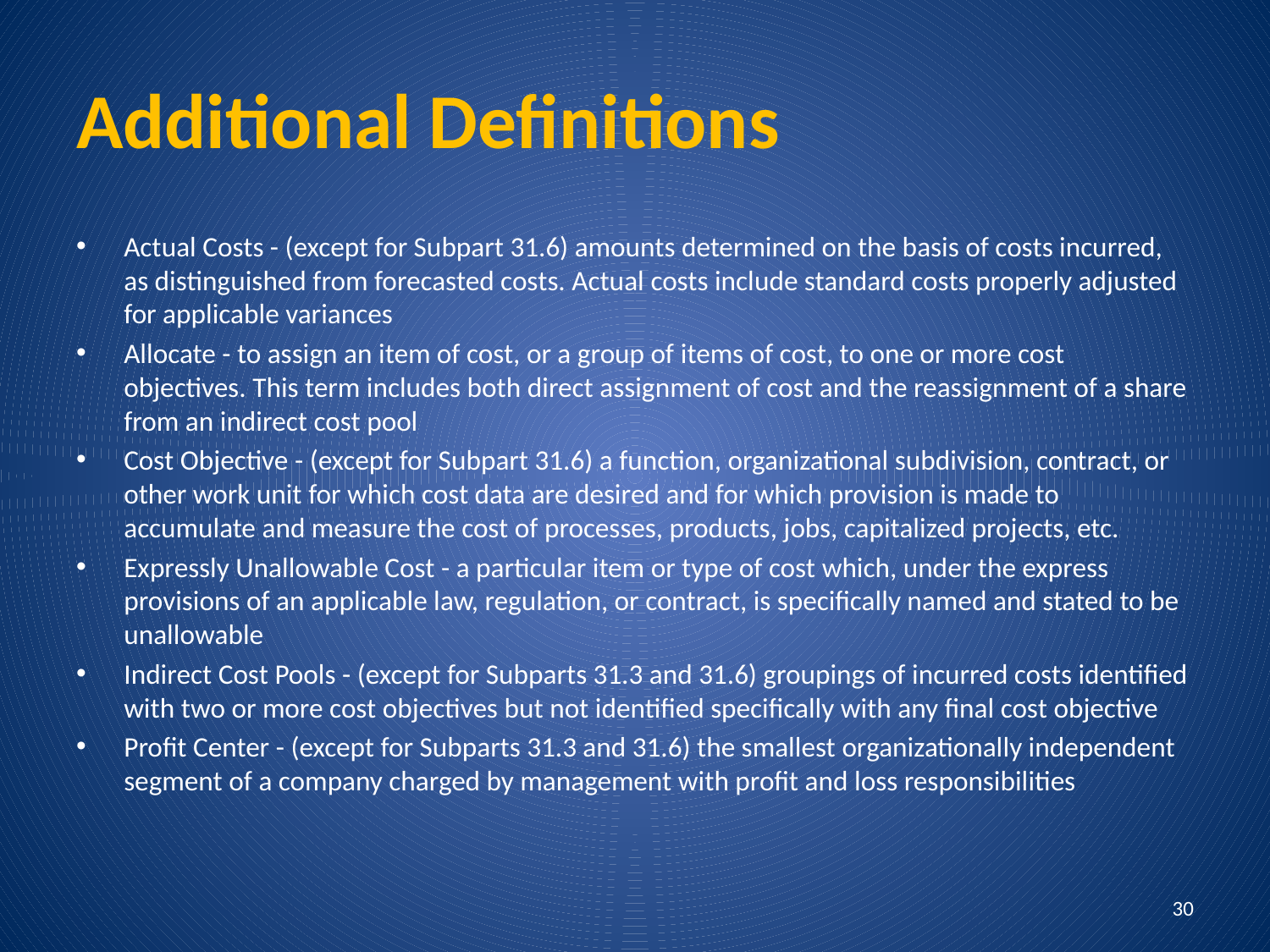

# Additional Definitions
Actual Costs - (except for Subpart 31.6) amounts determined on the basis of costs incurred, as distinguished from forecasted costs. Actual costs include standard costs properly adjusted for applicable variances
Allocate - to assign an item of cost, or a group of items of cost, to one or more cost objectives. This term includes both direct assignment of cost and the reassignment of a share from an indirect cost pool
Cost Objective - (except for Subpart 31.6) a function, organizational subdivision, contract, or other work unit for which cost data are desired and for which provision is made to accumulate and measure the cost of processes, products, jobs, capitalized projects, etc.
Expressly Unallowable Cost - a particular item or type of cost which, under the express provisions of an applicable law, regulation, or contract, is specifically named and stated to be unallowable
Indirect Cost Pools - (except for Subparts 31.3 and 31.6) groupings of incurred costs identified with two or more cost objectives but not identified specifically with any final cost objective
Profit Center - (except for Subparts 31.3 and 31.6) the smallest organizationally independent segment of a company charged by management with profit and loss responsibilities
30